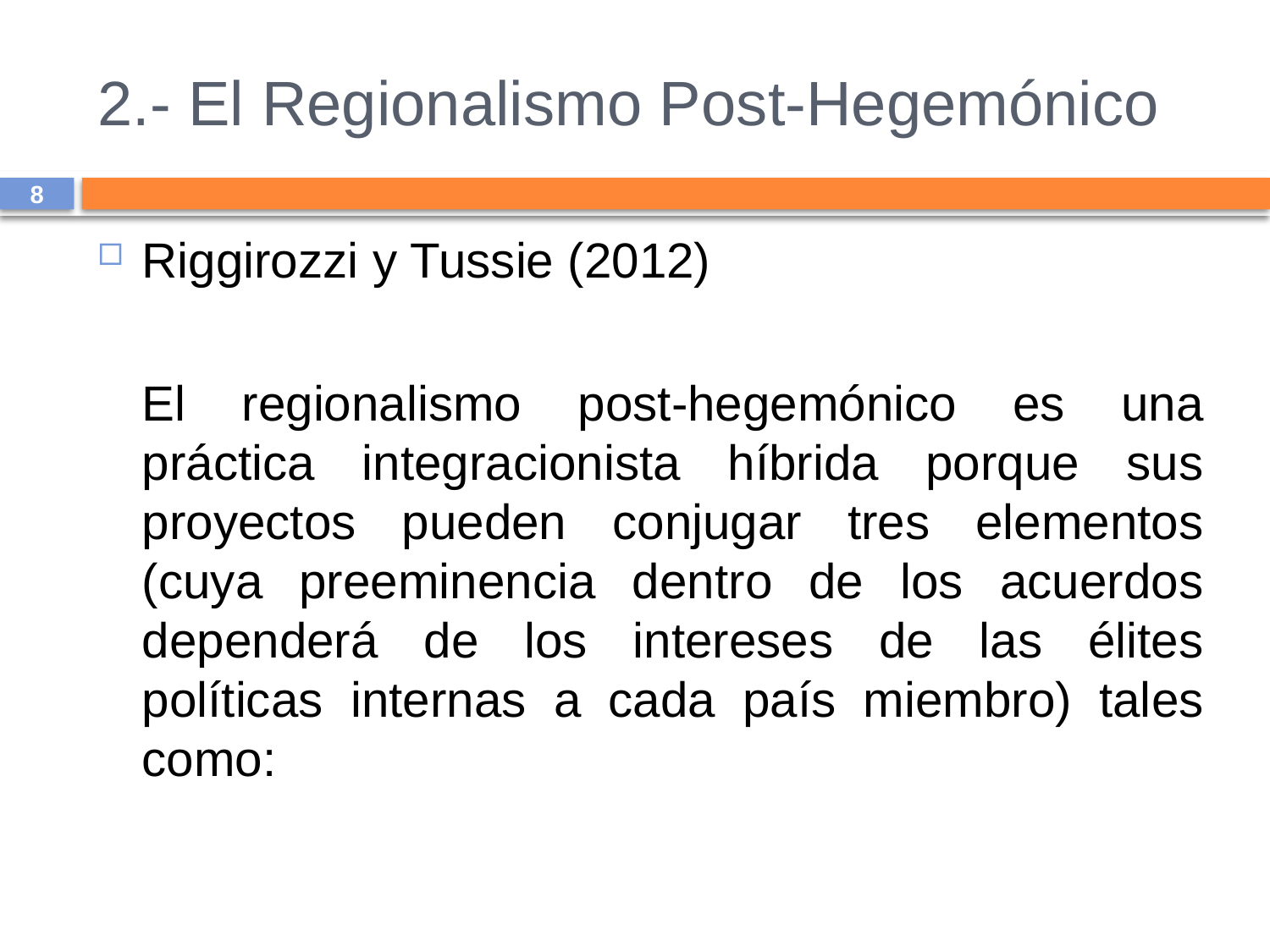

# 2.- El Regionalismo Post-Hegemónico
8
Riggirozzi y Tussie (2012)

	El regionalismo post-hegemónico es una práctica integracionista híbrida porque sus proyectos pueden conjugar tres elementos (cuya preeminencia dentro de los acuerdos dependerá de los intereses de las élites políticas internas a cada país miembro) tales como: